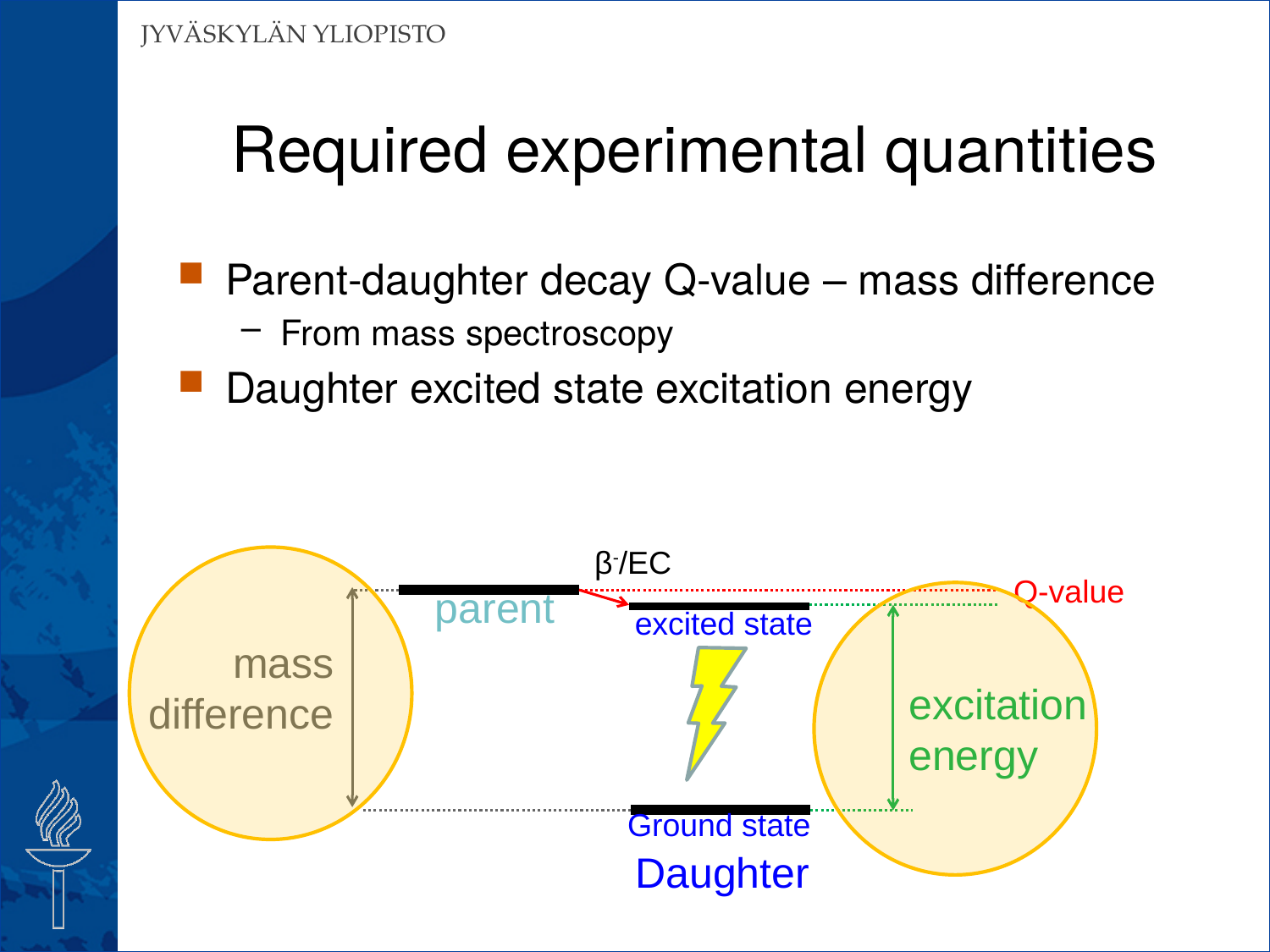

# Required experimental quantities
Parent-daughter decay Q-value – mass difference
From mass spectroscopy
Daughter excited state excitation energy
β-/EC

Q-value
parent

excited state
mass
difference

excitation
energy
Ground state
Daughter